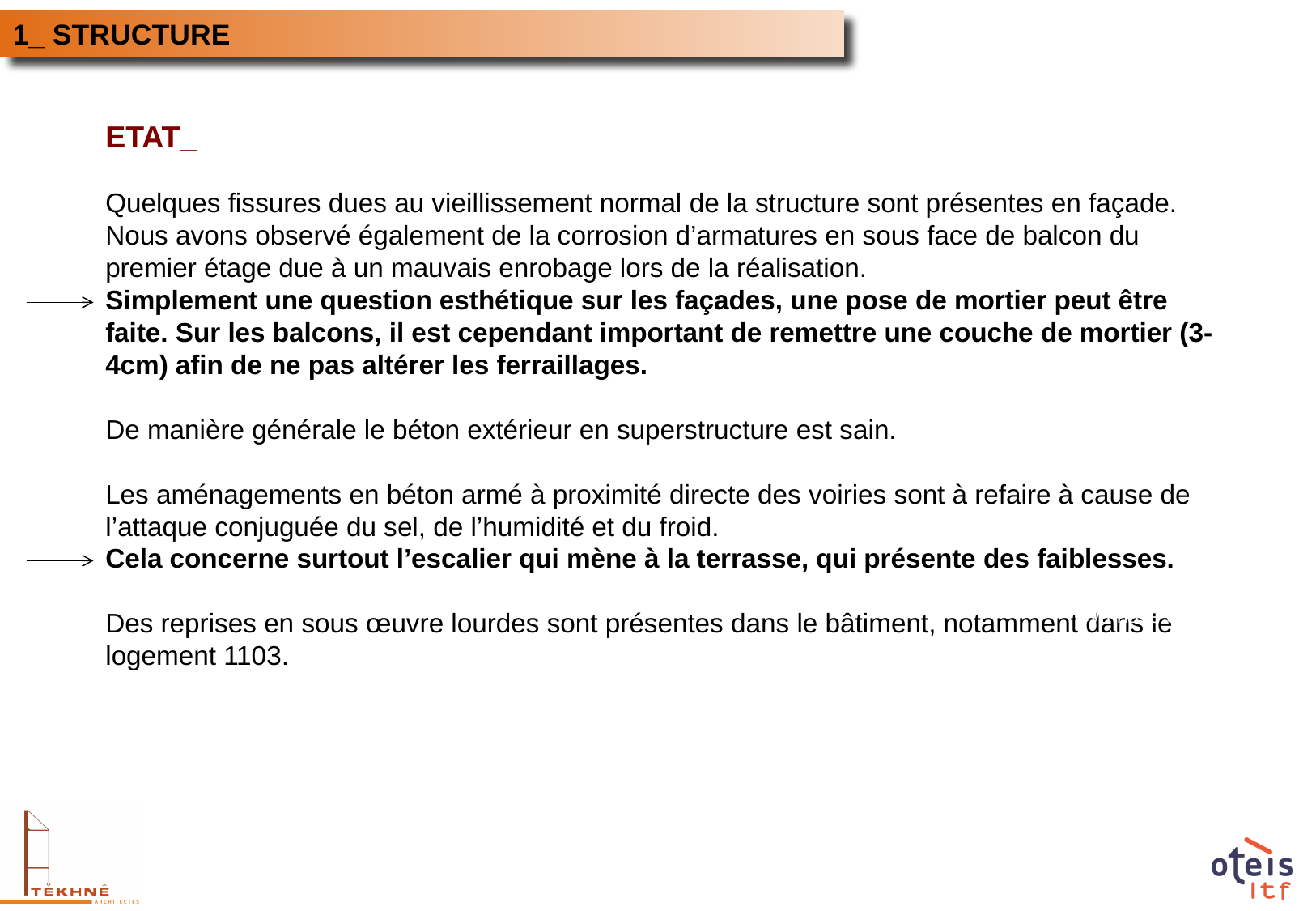

1_ STRUCTURE
ETAT_

Quelques fissures dues au vieillissement normal de la structure sont présentes en façade.
Nous avons observé également de la corrosion d’armatures en sous face de balcon du premier étage due à un mauvais enrobage lors de la réalisation.
Simplement une question esthétique sur les façades, une pose de mortier peut être faite. Sur les balcons, il est cependant important de remettre une couche de mortier (3-4cm) afin de ne pas altérer les ferraillages.

De manière générale le béton extérieur en superstructure est sain.

Les aménagements en béton armé à proximité directe des voiries sont à refaire à cause de l’attaque conjuguée du sel, de l’humidité et du froid.
Cela concerne surtout l’escalier qui mène à la terrasse, qui présente des faiblesses.

Des reprises en sous œuvre lourdes sont présentes dans le bâtiment, notamment dans le logement 1103.

Gymnase existant